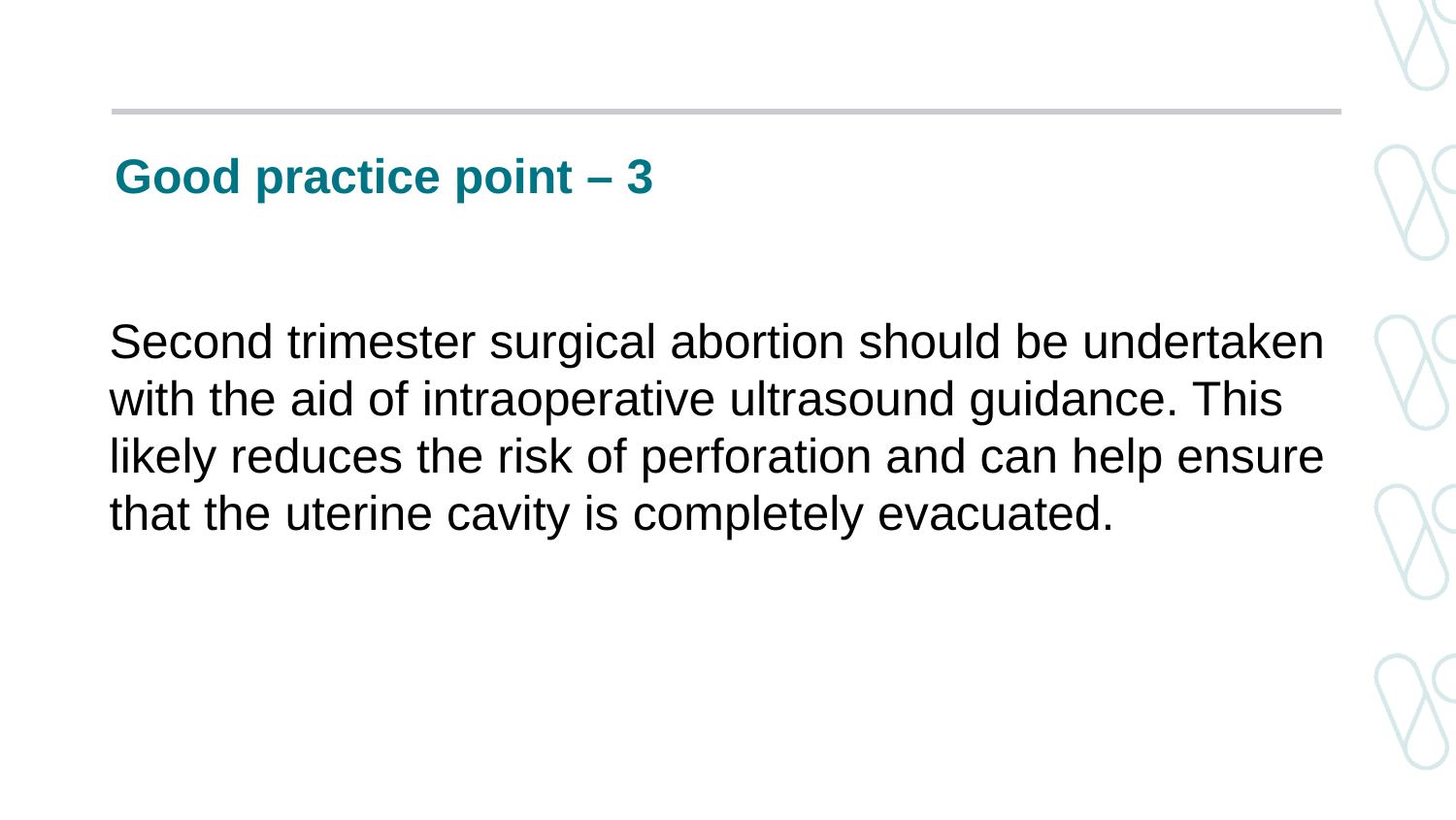

# Good practice point – 3

Second trimester surgical abortion should be undertaken with the aid of intraoperative ultrasound guidance. This likely reduces the risk of perforation and can help ensure that the uterine cavity is completely evacuated.